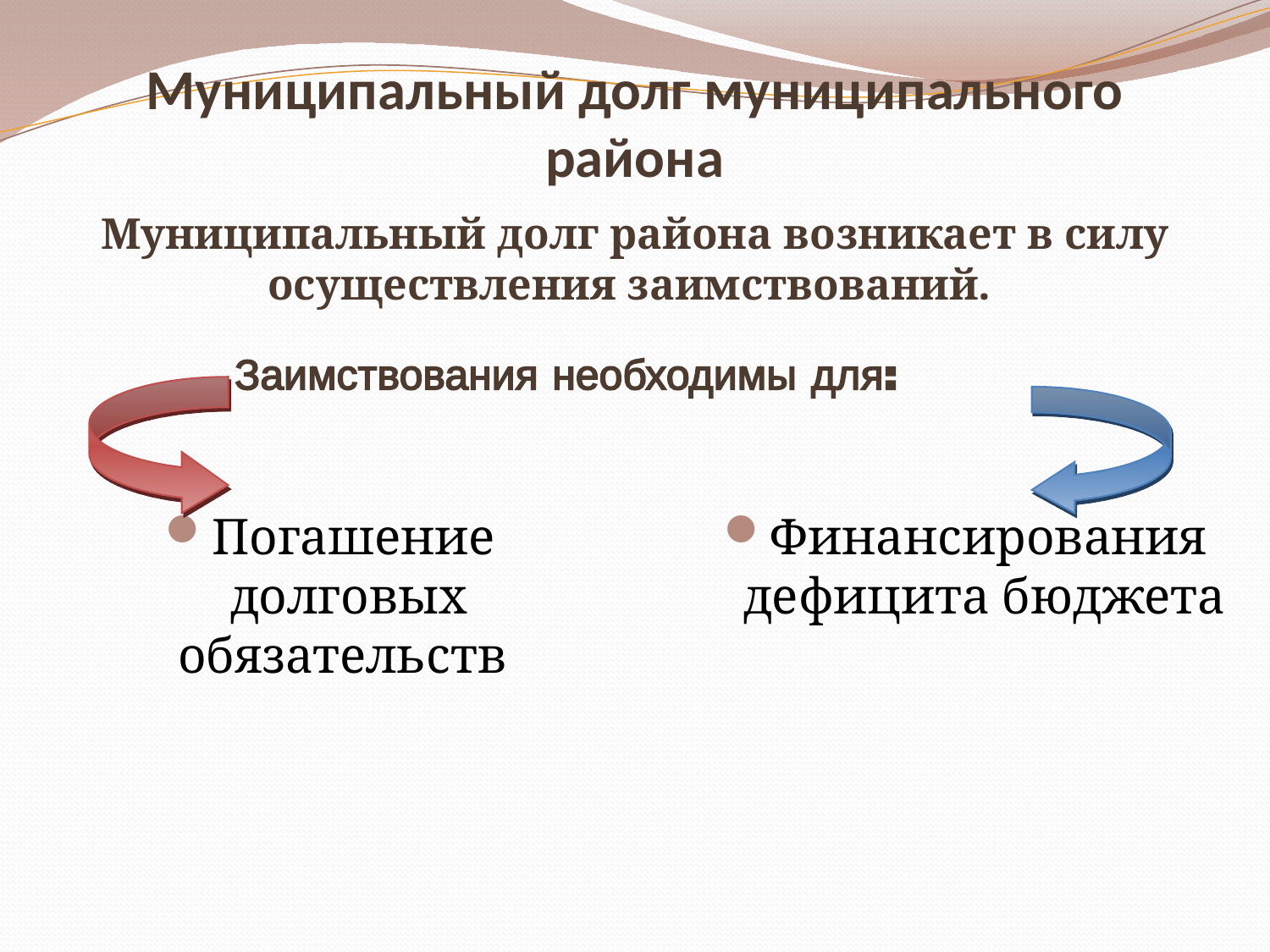

# Муниципальный долг муниципального района
Муниципальный долг района возникает в силу осуществления заимствований.

Заимствования необходимы для:

Погашение долговых обязательств
Финансирования дефицита бюджета